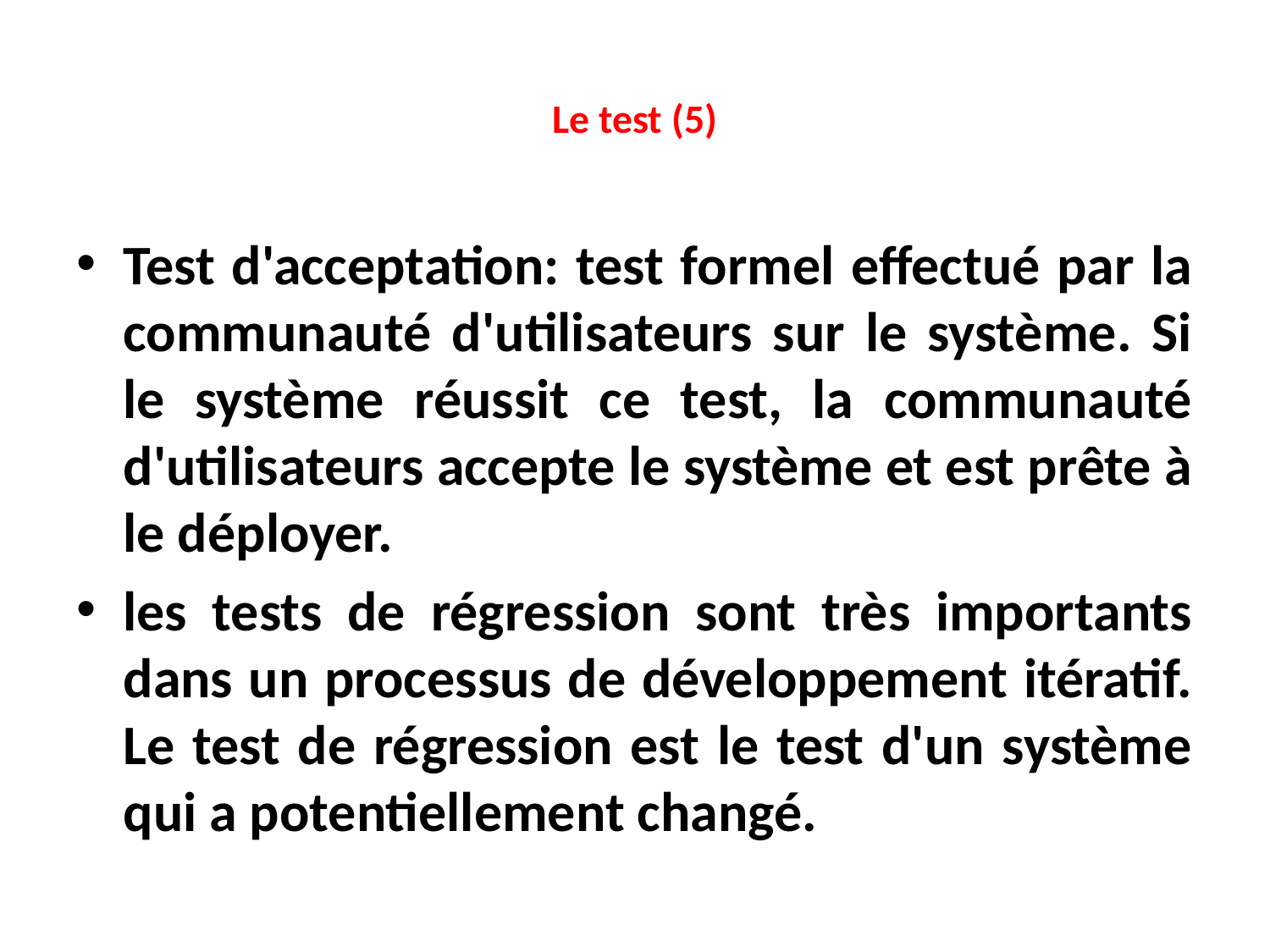

# Le test (5)
Test d'acceptation: test formel effectué par la communauté d'utilisateurs sur le système. Si le système réussit ce test, la communauté d'utilisateurs accepte le système et est prête à le déployer.
les tests de régression sont très importants dans un processus de développement itératif. Le test de régression est le test d'un système qui a potentiellement changé.